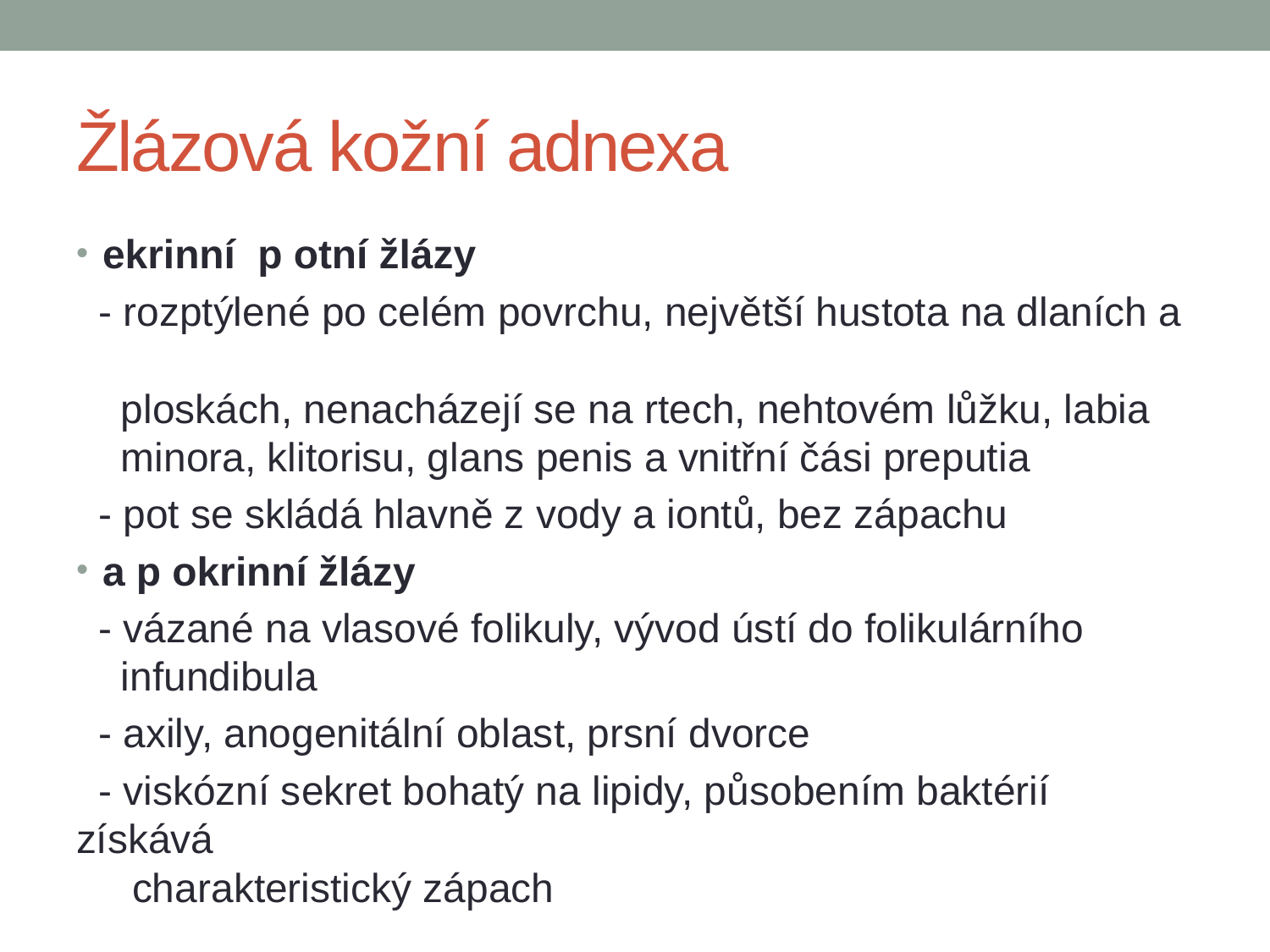

# Žlázová kožní adnexa
ekrinní  p otní žlázy
  - rozptýlené po celém povrchu, největší hustota na dlaních a
    ploskách, nenacházejí se na rtech, nehtovém lůžku, labia
    minora, klitorisu, glans penis a vnitřní čási preputia
  - pot se skládá hlavně z vody a iontů, bez zápachu
a p okrinní žlázy
  - vázané na vlasové folikuly, vývod ústí do folikulárního
    infundibula
  - axily, anogenitální oblast, prsní dvorce
  - viskózní sekret bohatý na lipidy, působením baktérií získává
     charakteristický zápach